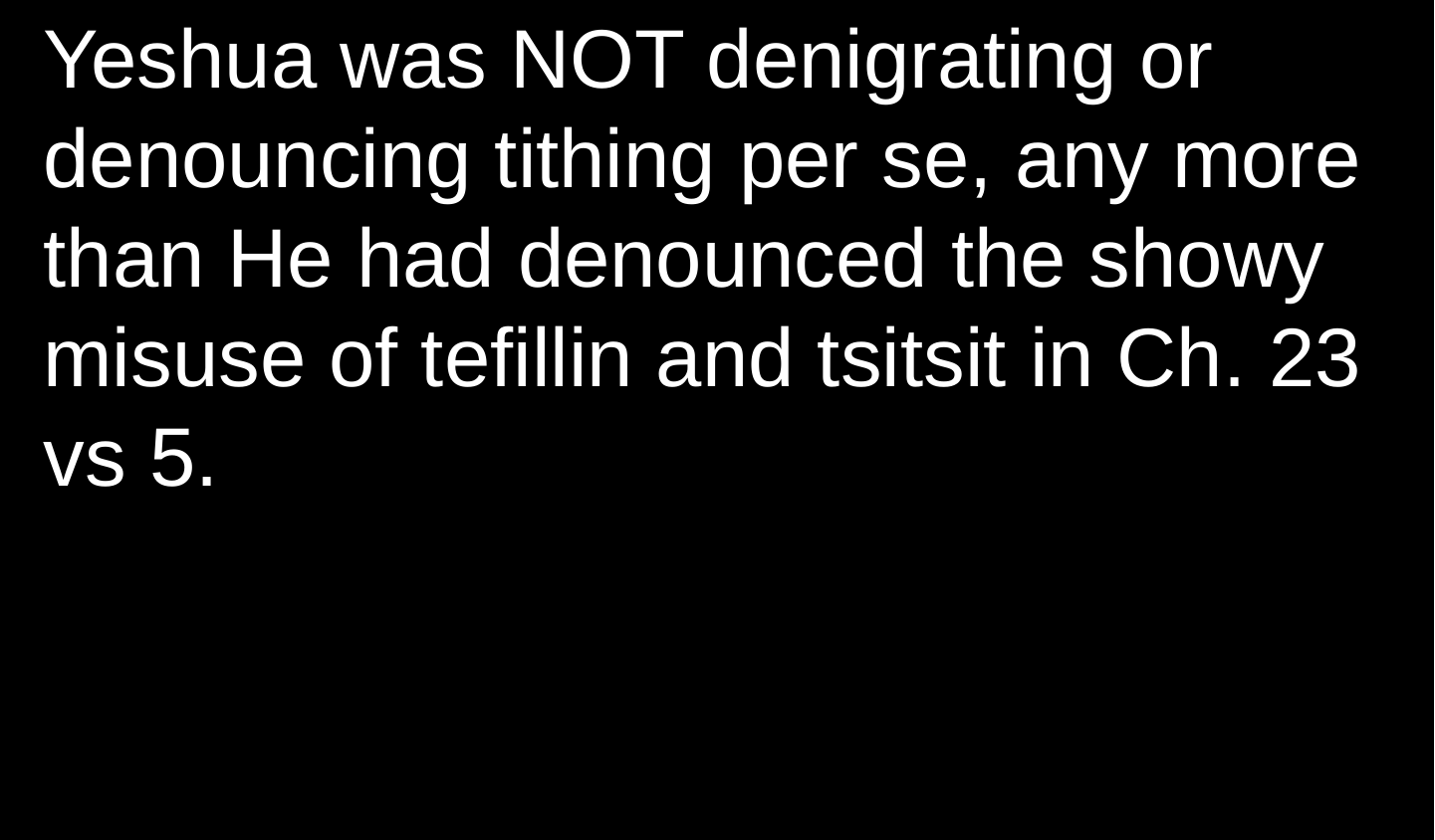

Yeshua was NOT denigrating or denouncing tithing per se, any more than He had denounced the showy misuse of tefillin and tsitsit in Ch. 23 vs 5.